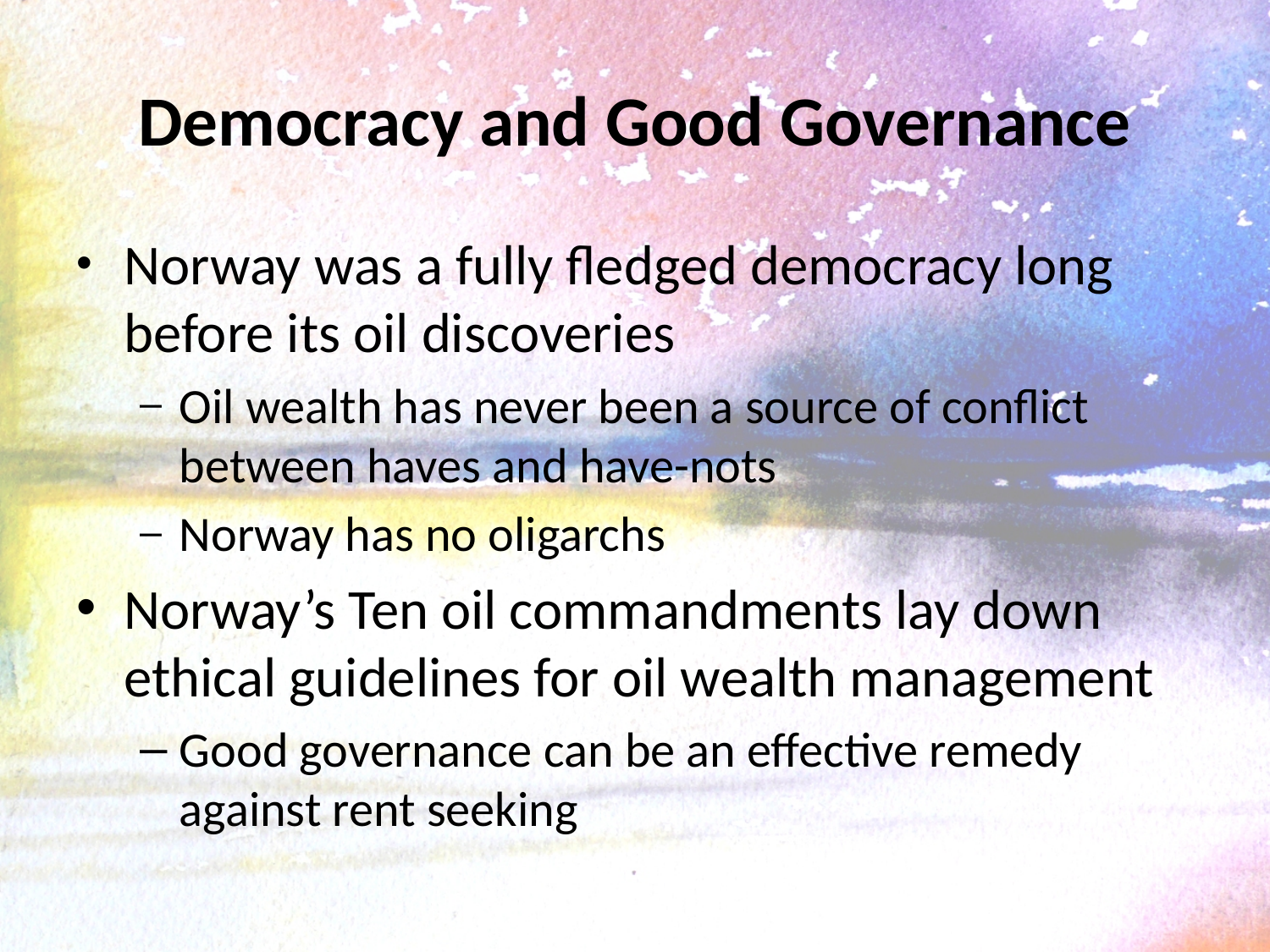

# Democracy and Good Governance
Norway was a fully fledged democracy long before its oil discoveries
Oil wealth has never been a source of conflict between haves and have-nots
Norway has no oligarchs
Norway’s Ten oil commandments lay down ethical guidelines for oil wealth management
Good governance can be an effective remedy against rent seeking